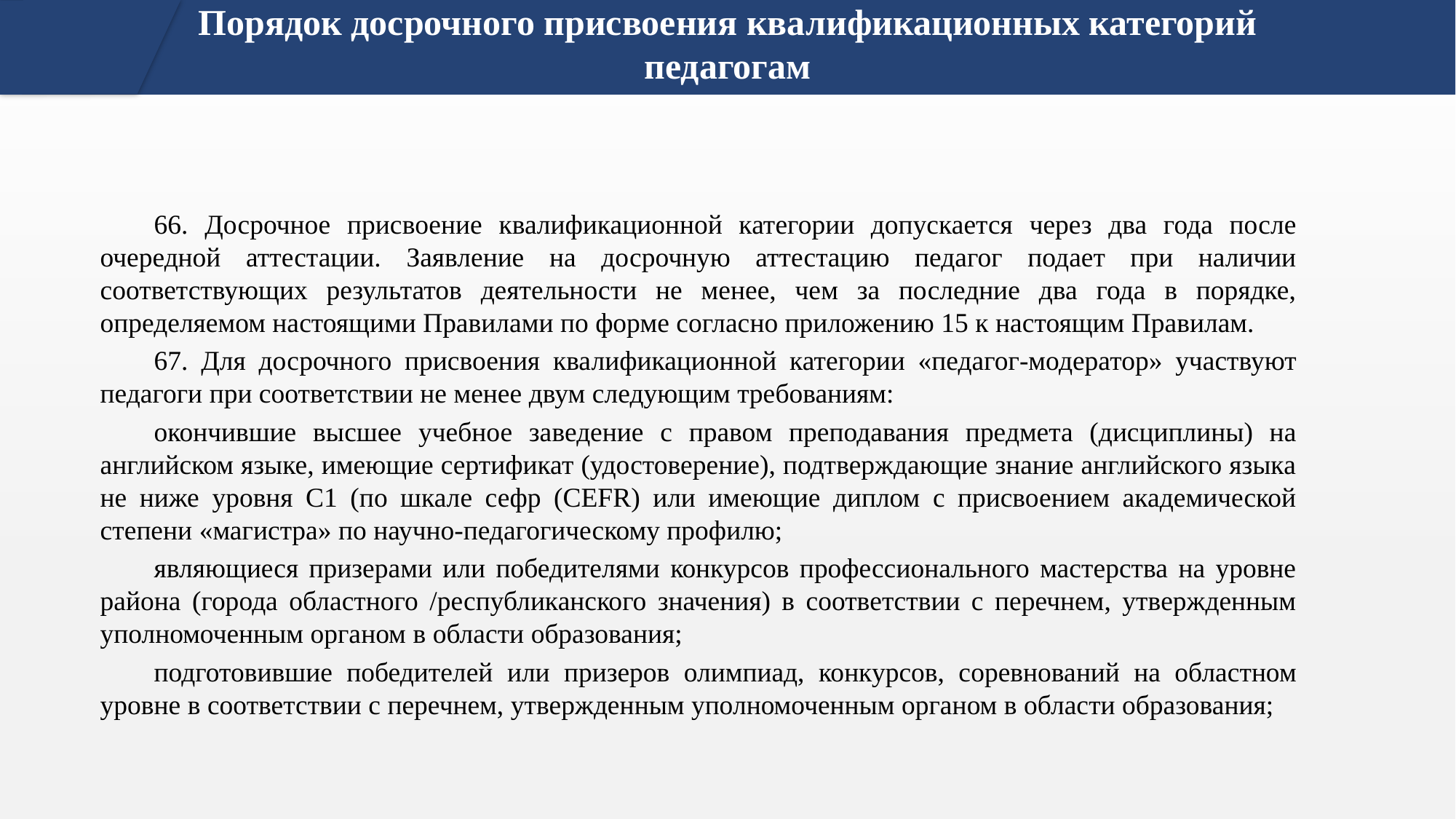

# Порядок досрочного присвоения квалификационных категорий педагогам
66. Досрочное присвоение квалификационной категории допускается через два года после очередной аттестации. Заявление на досрочную аттестацию педагог подает при наличии соответствующих результатов деятельности не менее, чем за последние два года в порядке, определяемом настоящими Правилами по форме согласно приложению 15 к настоящим Правилам.
67. Для досрочного присвоения квалификационной категории «педагог-модератор» участвуют педагоги при соответствии не менее двум следующим требованиям:
окончившие высшее учебное заведение с правом преподавания предмета (дисциплины) на английском языке, имеющие сертификат (удостоверение), подтверждающие знание английского языка не ниже уровня С1 (по шкале сефр (CEFR) или имеющие диплом с присвоением академической степени «магистра» по научно-педагогическому профилю;
являющиеся призерами или победителями конкурсов профессионального мастерства на уровне района (города областного /республиканского значения) в соответствии с перечнем, утвержденным уполномоченным органом в области образования;
подготовившие победителей или призеров олимпиад, конкурсов, соревнований на областном уровне в соответствии с перечнем, утвержденным уполномоченным органом в области образования;